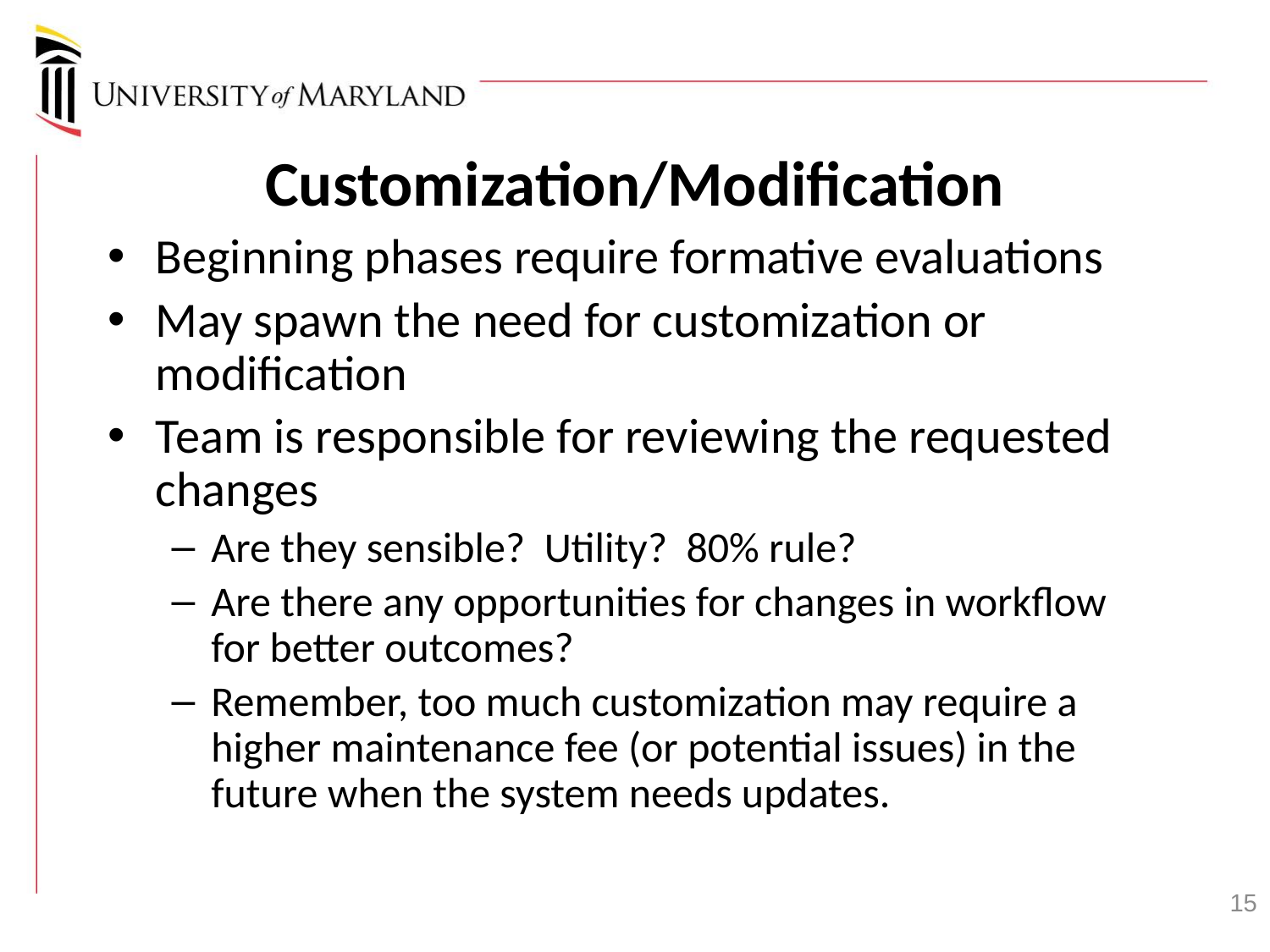

Customization/Modification
Beginning phases require formative evaluations
May spawn the need for customization or modification
Team is responsible for reviewing the requested changes
Are they sensible?  Utility?  80% rule?
Are there any opportunities for changes in workflow for better outcomes?
Remember, too much customization may require a higher maintenance fee (or potential issues) in the future when the system needs updates.
15